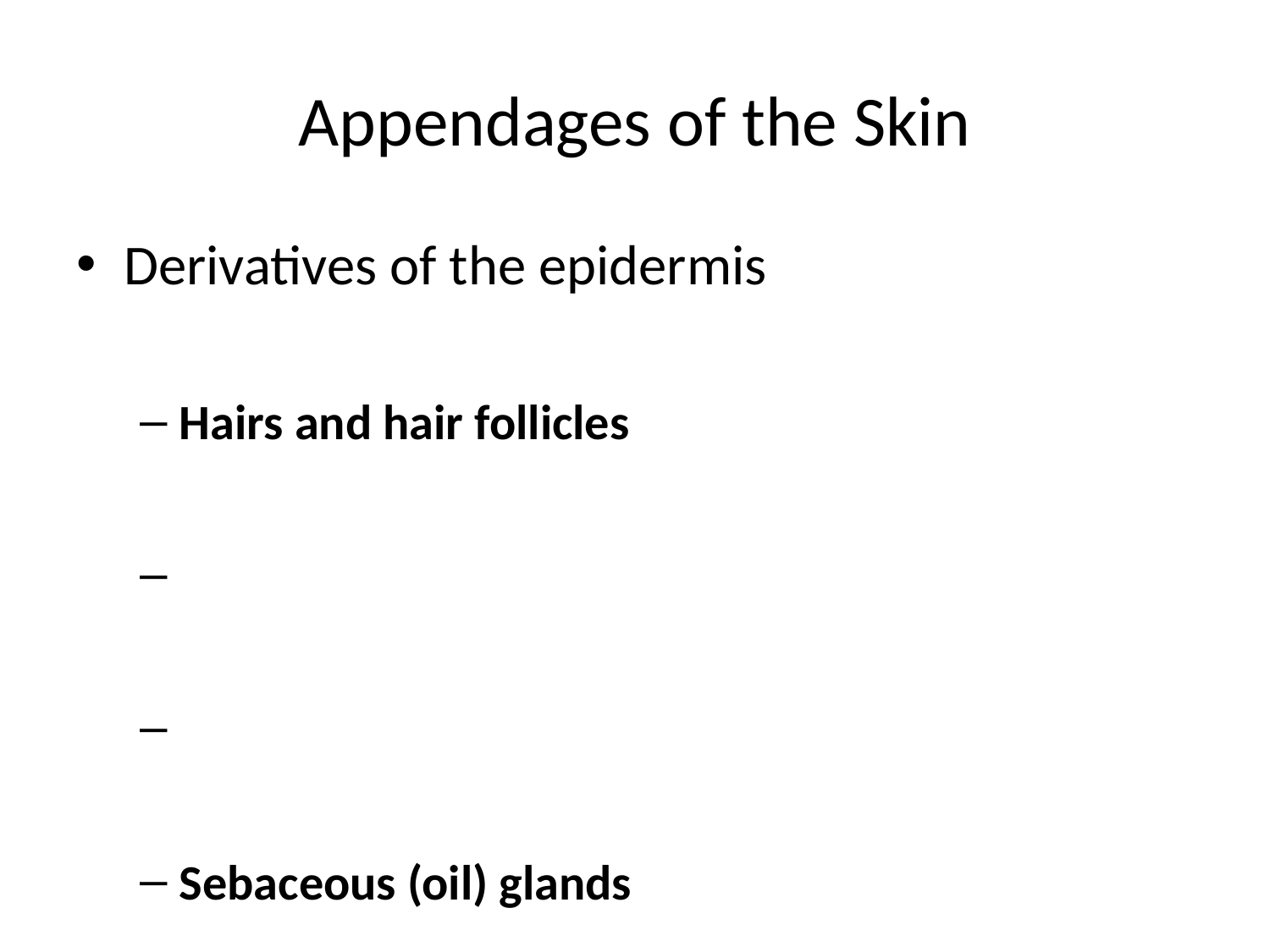

# Appendages of the Skin
Derivatives of the epidermis

Hairs and hair follicles

Sebaceous (oil) glands